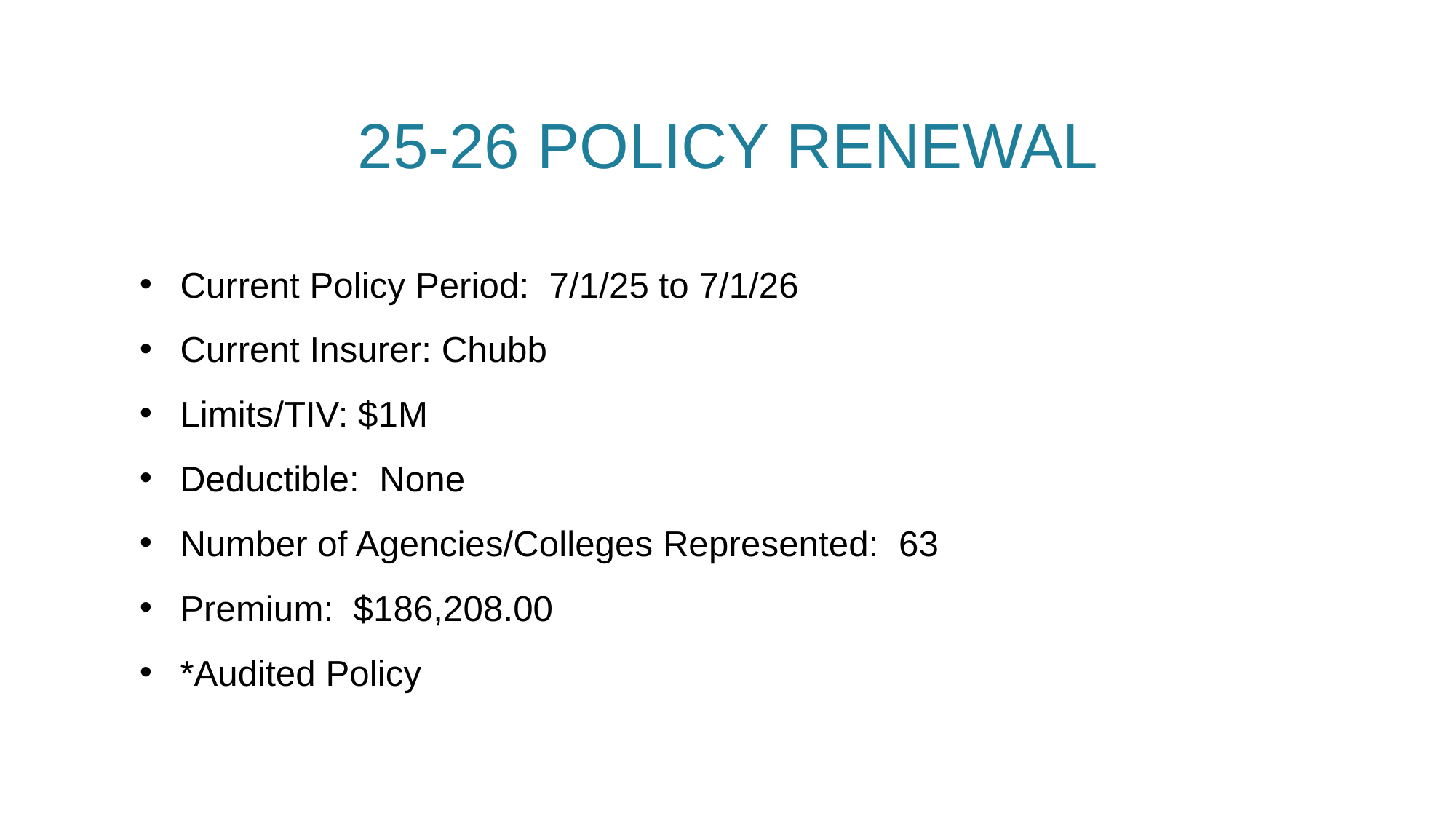

# 25-26 Policy Renewal

Current Policy Period:  7/1/25 to 7/1/26
Current Insurer: Chubb
Limits/TIV: $1M
Deductible:  None
Number of Agencies/Colleges Represented:  63
Premium:  $186,208.00
*Audited Policy